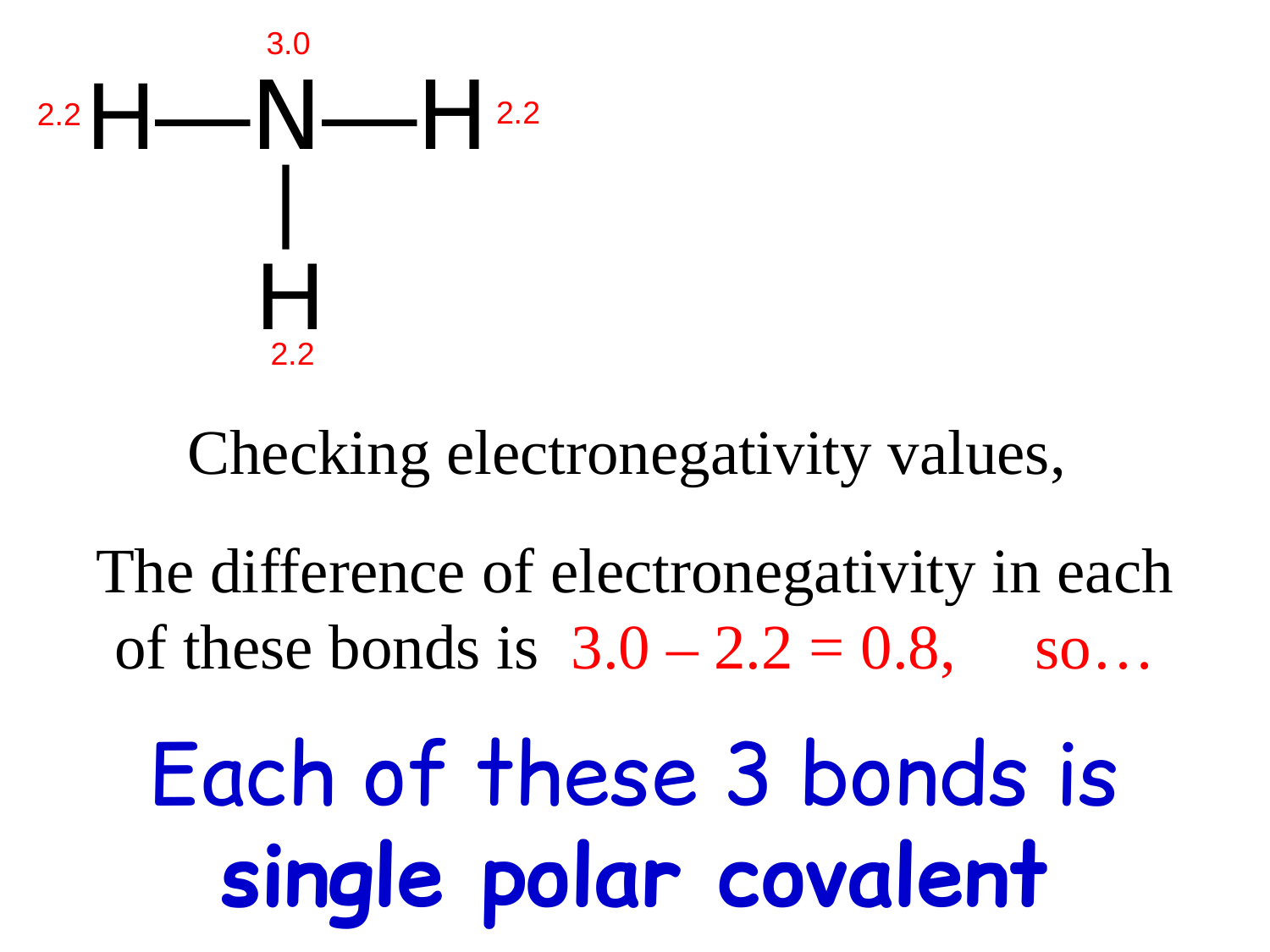

3.0
H―N―H
2.2
2.2

H
2.2
Checking electronegativity values,
The difference of electronegativity in each
of these bonds is  3.0 – 2.2 = 0.8,     so…
Each of these 3 bonds is
single polar covalent